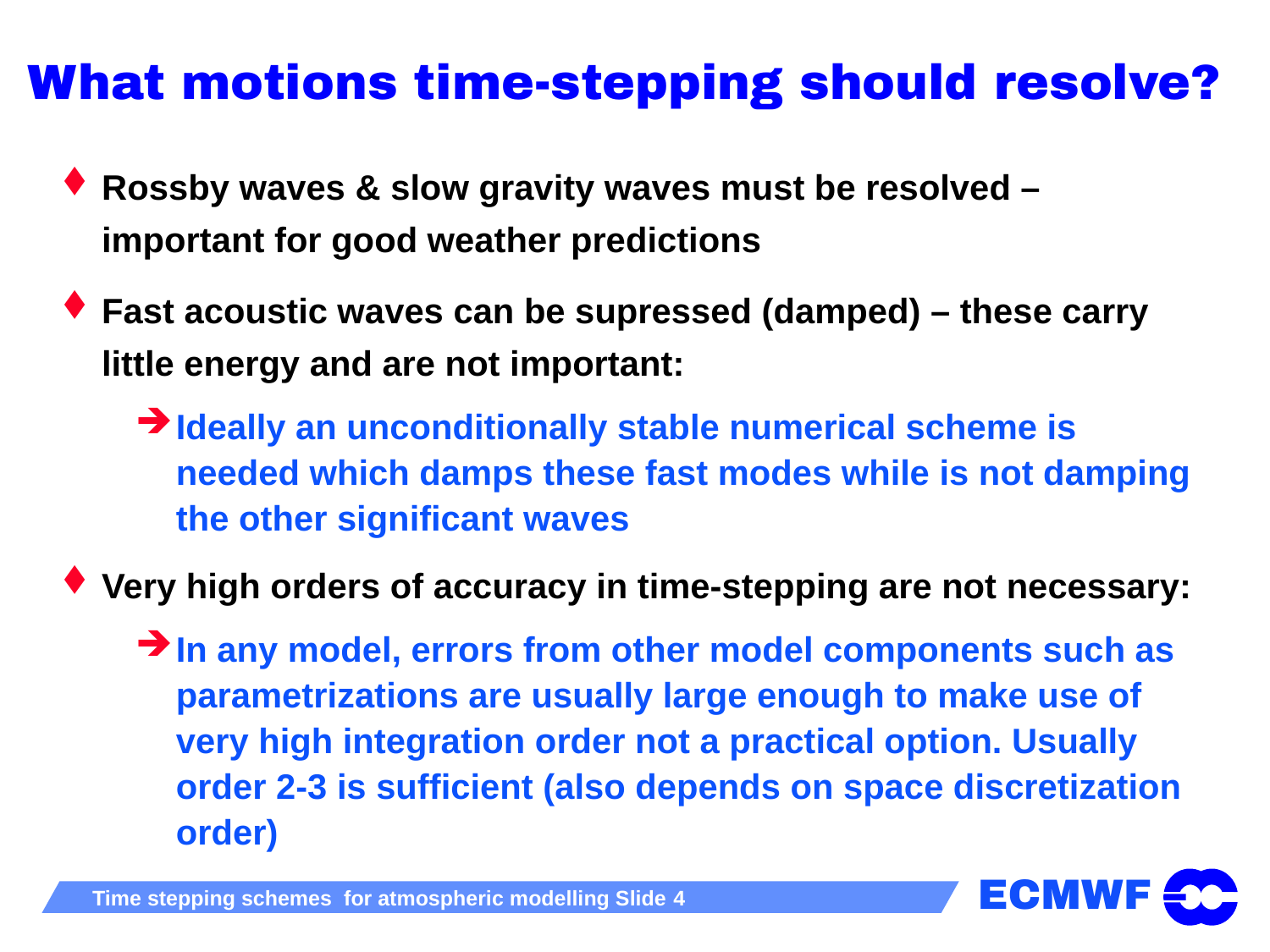

# What motions time-stepping should resolve?
Rossby waves & slow gravity waves must be resolved – important for good weather predictions
Fast acoustic waves can be supressed (damped) – these carry little energy and are not important:
Ideally an unconditionally stable numerical scheme is needed which damps these fast modes while is not damping the other significant waves
Very high orders of accuracy in time-stepping are not necessary:
In any model, errors from other model components such as parametrizations are usually large enough to make use of very high integration order not a practical option. Usually order 2-3 is sufficient (also depends on space discretization order)